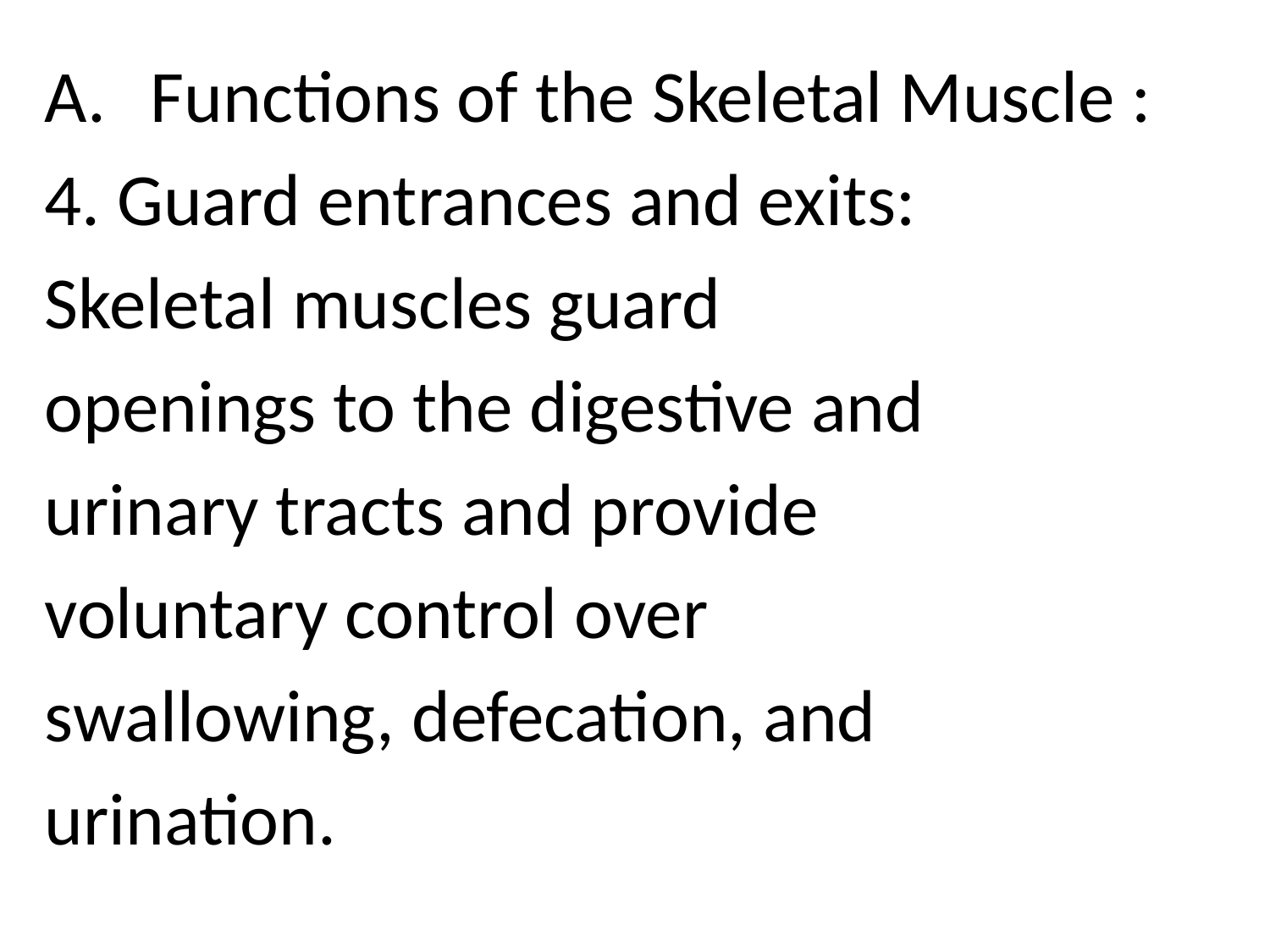

Functions of the Skeletal Muscle :
4. Guard entrances and exits:
Skeletal muscles guard
openings to the digestive and
urinary tracts and provide
voluntary control over
swallowing, defecation, and
urination.